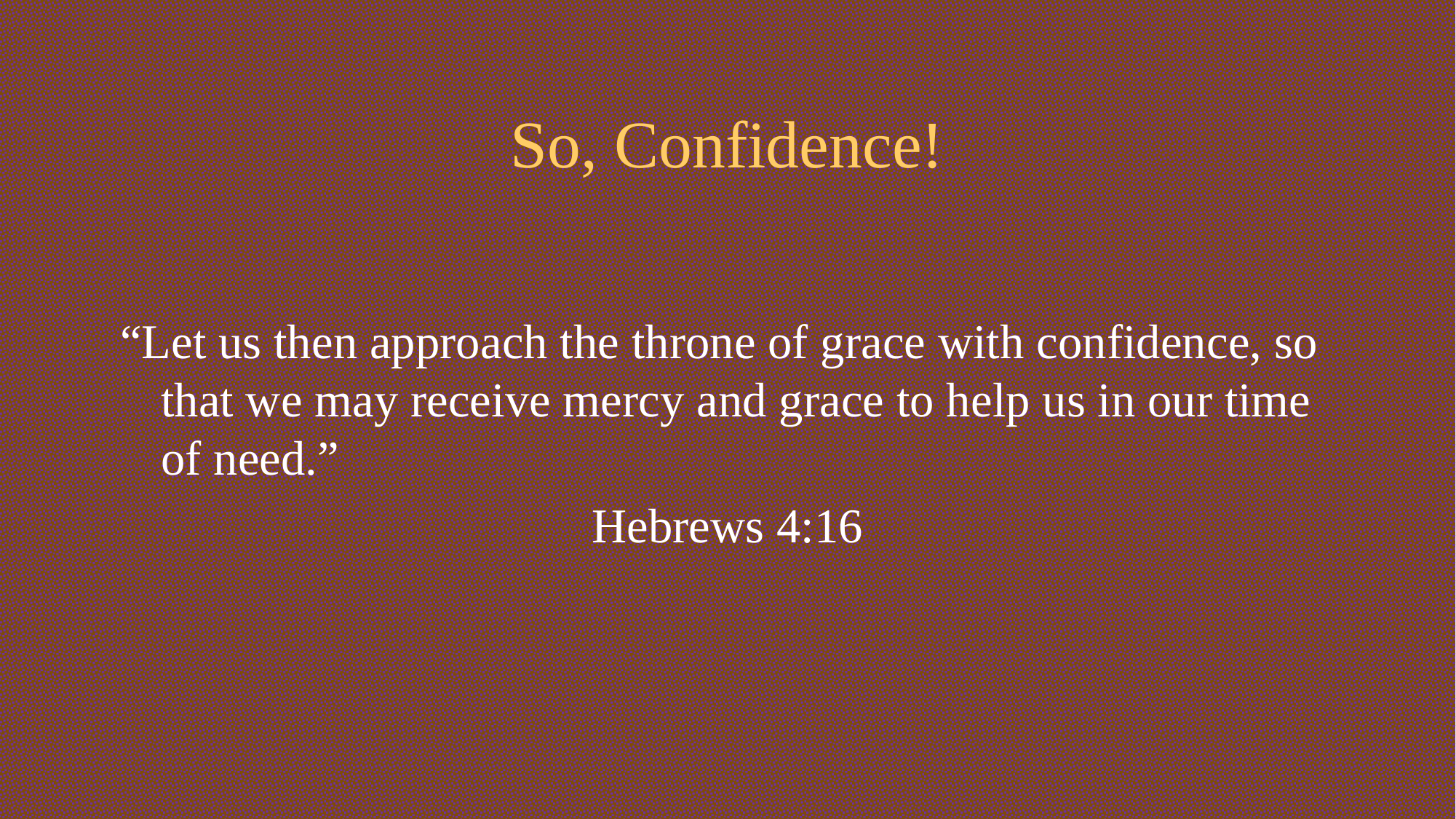

# So, Confidence!

“Let us then approach the throne of grace with confidence, so that we may receive mercy and grace to help us in our time of need.”
Hebrews 4:16